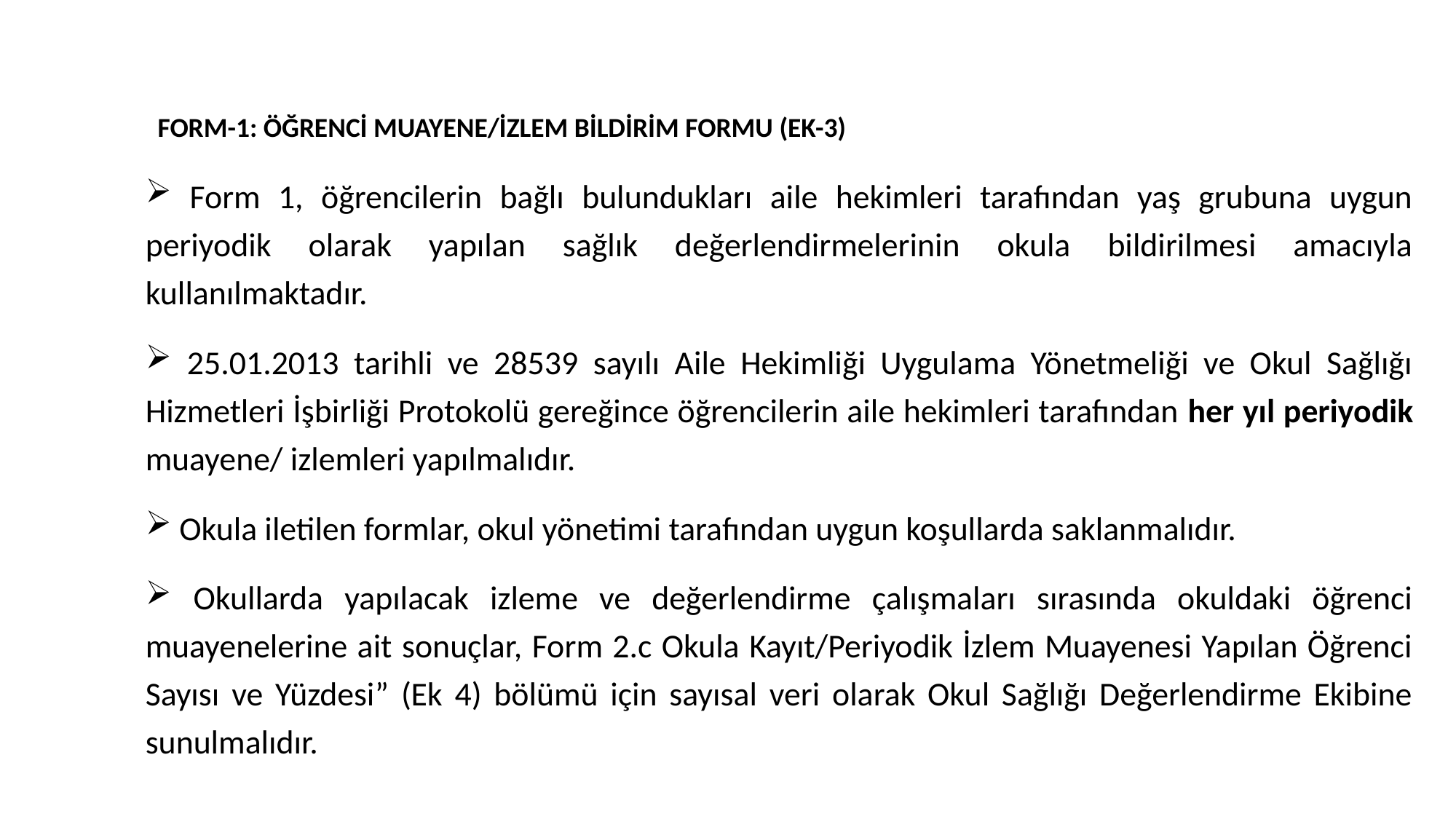

Okul Yönetimi Tarafından Yapılması Gereken Çalışmalar

FORM-1: ÖĞRENCİ MUAYENE/İZLEM BİLDİRİM FORMU (EK-3)
 Form 1, öğrencilerin bağlı bulundukları aile hekimleri tarafından yaş grubuna uygun periyodik olarak yapılan sağlık değerlendirmelerinin okula bildirilmesi amacıyla kullanılmaktadır.

 25.01.2013 tarihli ve 28539 sayılı Aile Hekimliği Uygulama Yönetmeliği ve Okul Sağlığı Hizmetleri İşbirliği Protokolü gereğince öğrencilerin aile hekimleri tarafından her yıl periyodik muayene/ izlemleri yapılmalıdır.

 Okula iletilen formlar, okul yönetimi tarafından uygun koşullarda saklanmalıdır.

 Okullarda yapılacak izleme ve değerlendirme çalışmaları sırasında okuldaki öğrenci muayenelerine ait sonuçlar, Form 2.c Okula Kayıt/Periyodik İzlem Muayenesi Yapılan Öğrenci Sayısı ve Yüzdesi” (Ek 4) bölümü için sayısal veri olarak Okul Sağlığı Değerlendirme Ekibine sunulmalıdır.